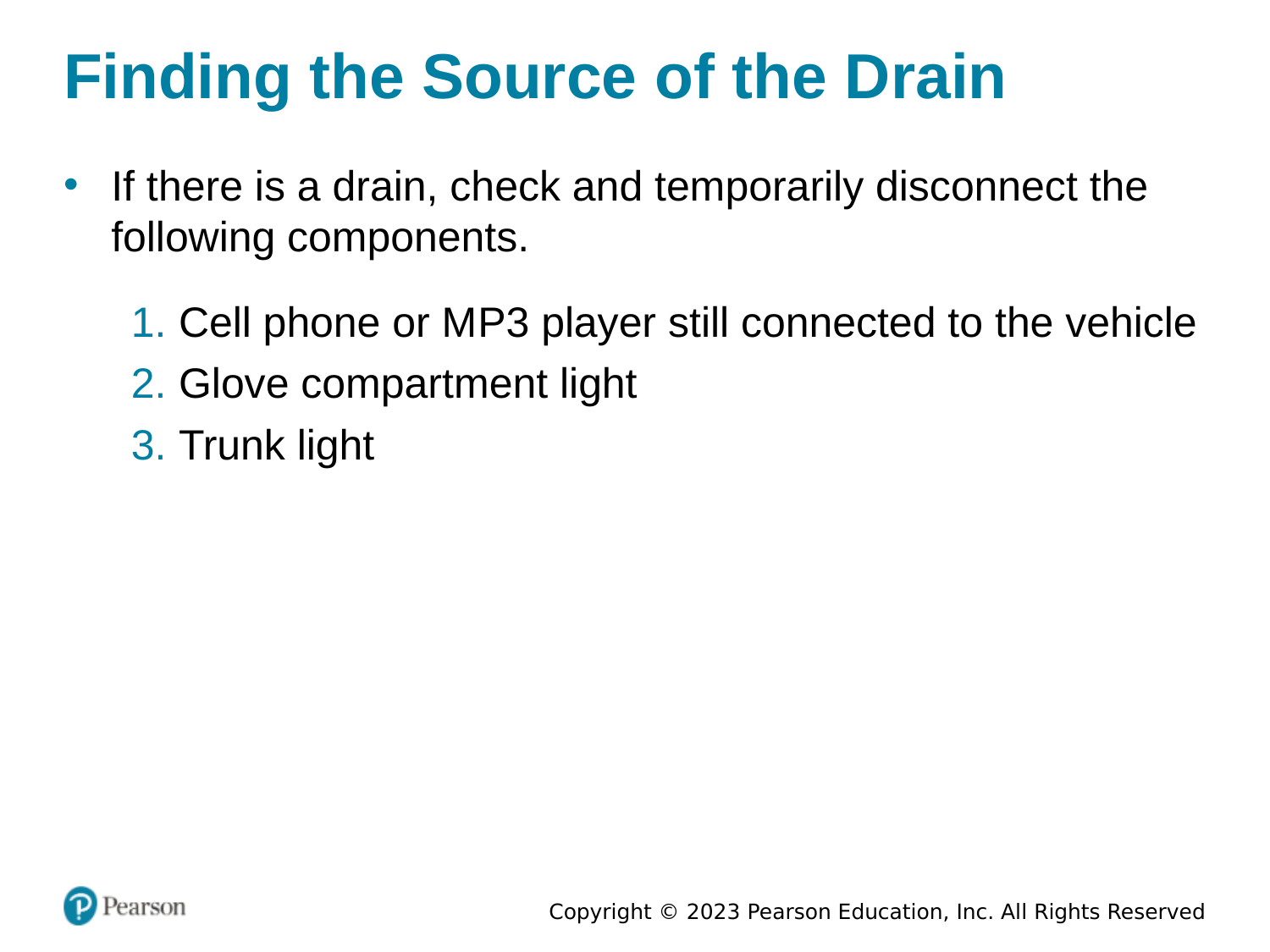

# Finding the Source of the Drain
If there is a drain, check and temporarily disconnect the following components.
Cell phone or M P3 player still connected to the vehicle
Glove compartment light
Trunk light